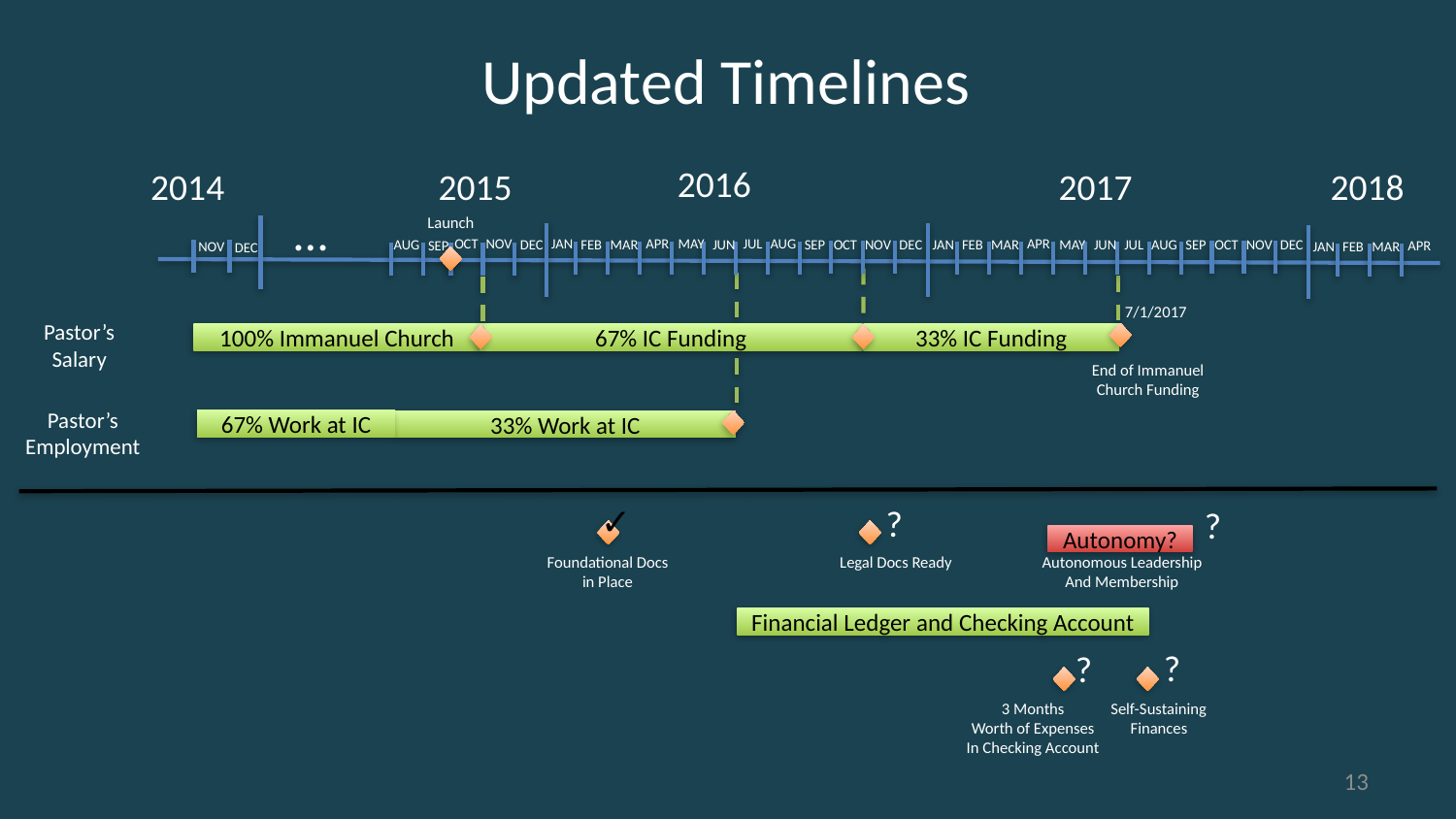

# Updated Timelines
2016
2014
2017
2015
2018
…
Launch
APR
JUL
OCT
MAY
JAN
APR
AUG
NOV
JUN
JUL
OCT
FEB
MAY
SEP
DEC
JAN
AUG
NOV
MAR
JUN
OCT
FEB
SEP
DEC
NOV
MAR
DEC
AUG
SEP
APR
JAN
FEB
MAR
NOV
DEC

7/1/2017
Pastor’s
Salary

100% Immanuel Church
67% IC Funding
33% IC Funding

End of Immanuel Church Funding
Pastor’s
Employment
67% Work at IC
33% Work at IC

✓
?
?

Autonomy?
Foundational Docs
in Place
Legal Docs Ready
Autonomous Leadership
And Membership
Financial Ledger and Checking Account
?
?

3 Months
Worth of Expenses
In Checking Account
Self-Sustaining
Finances
13